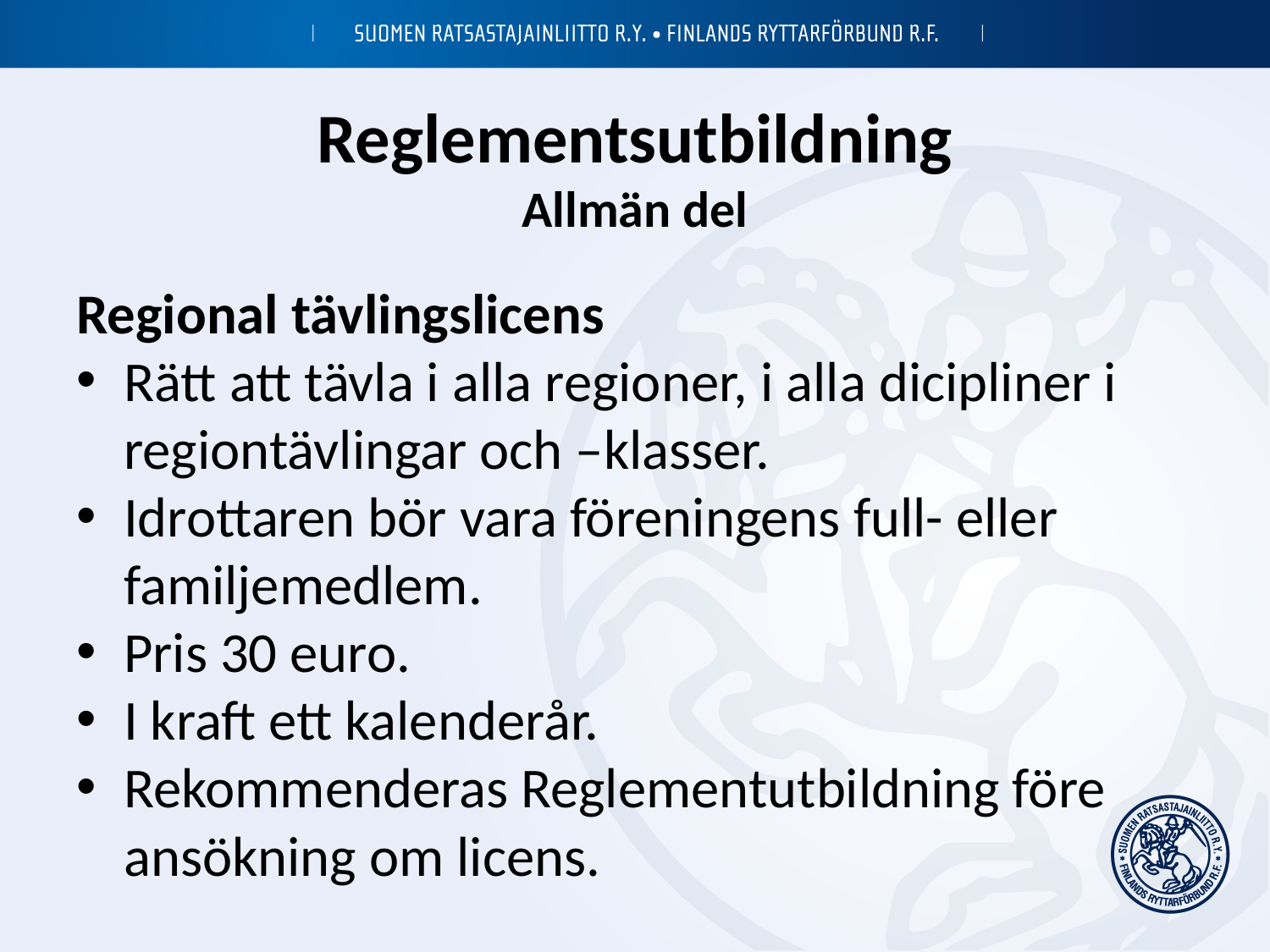

# Reglementsutbildning Allmän del
Regional tävlingslicens
Rätt att tävla i alla regioner, i alla dicipliner i regiontävlingar och –klasser.
Idrottaren bör vara föreningens full- eller familjemedlem.
Pris 30 euro.
I kraft ett kalenderår.
Rekommenderas Reglementutbildning före ansökning om licens.